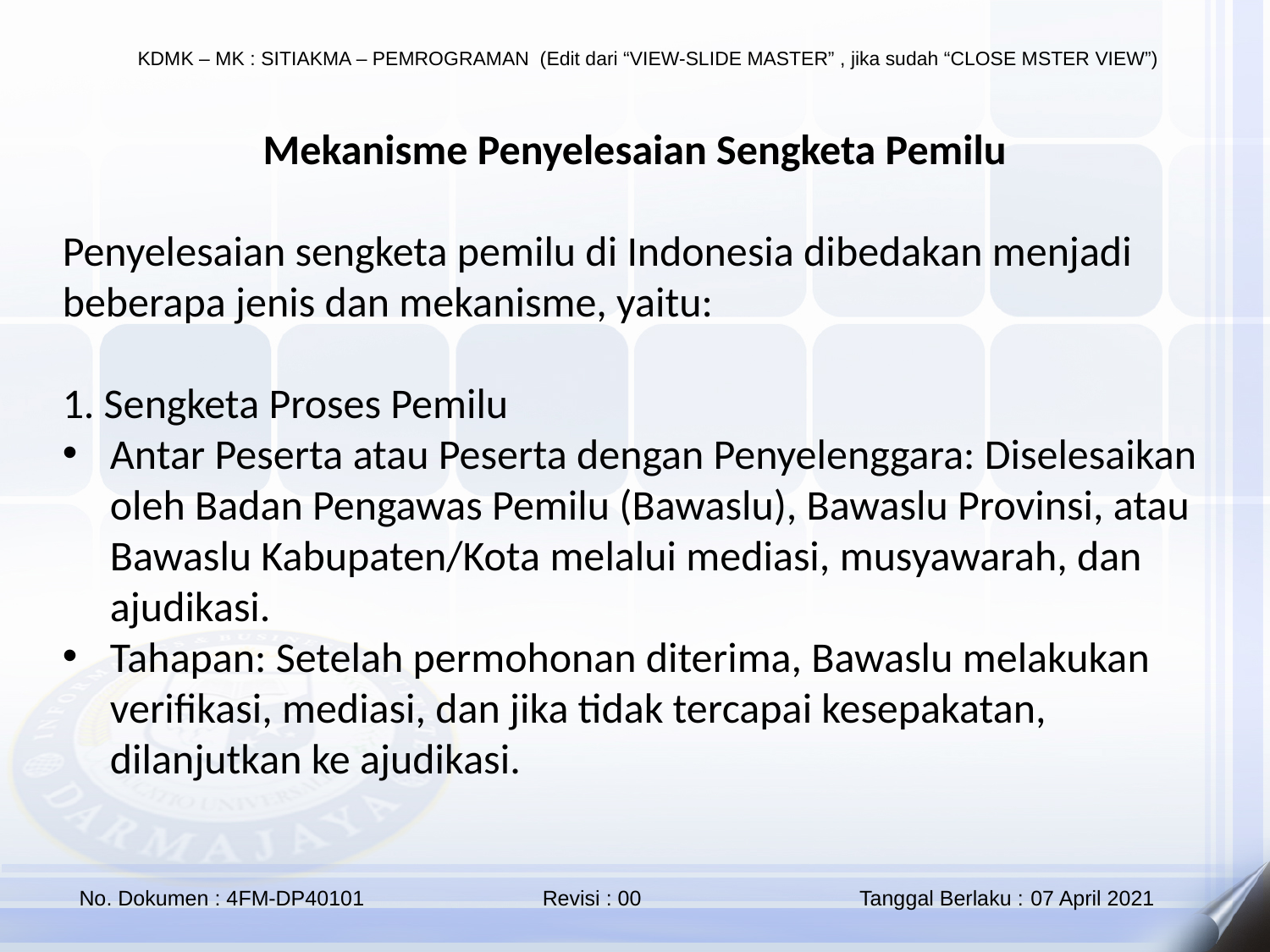

Mekanisme Penyelesaian Sengketa Pemilu

Penyelesaian sengketa pemilu di Indonesia dibedakan menjadi beberapa jenis dan mekanisme, yaitu:

1. Sengketa Proses Pemilu
Antar Peserta atau Peserta dengan Penyelenggara: Diselesaikan oleh Badan Pengawas Pemilu (Bawaslu), Bawaslu Provinsi, atau Bawaslu Kabupaten/Kota melalui mediasi, musyawarah, dan ajudikasi.
Tahapan: Setelah permohonan diterima, Bawaslu melakukan verifikasi, mediasi, dan jika tidak tercapai kesepakatan, dilanjutkan ke ajudikasi.